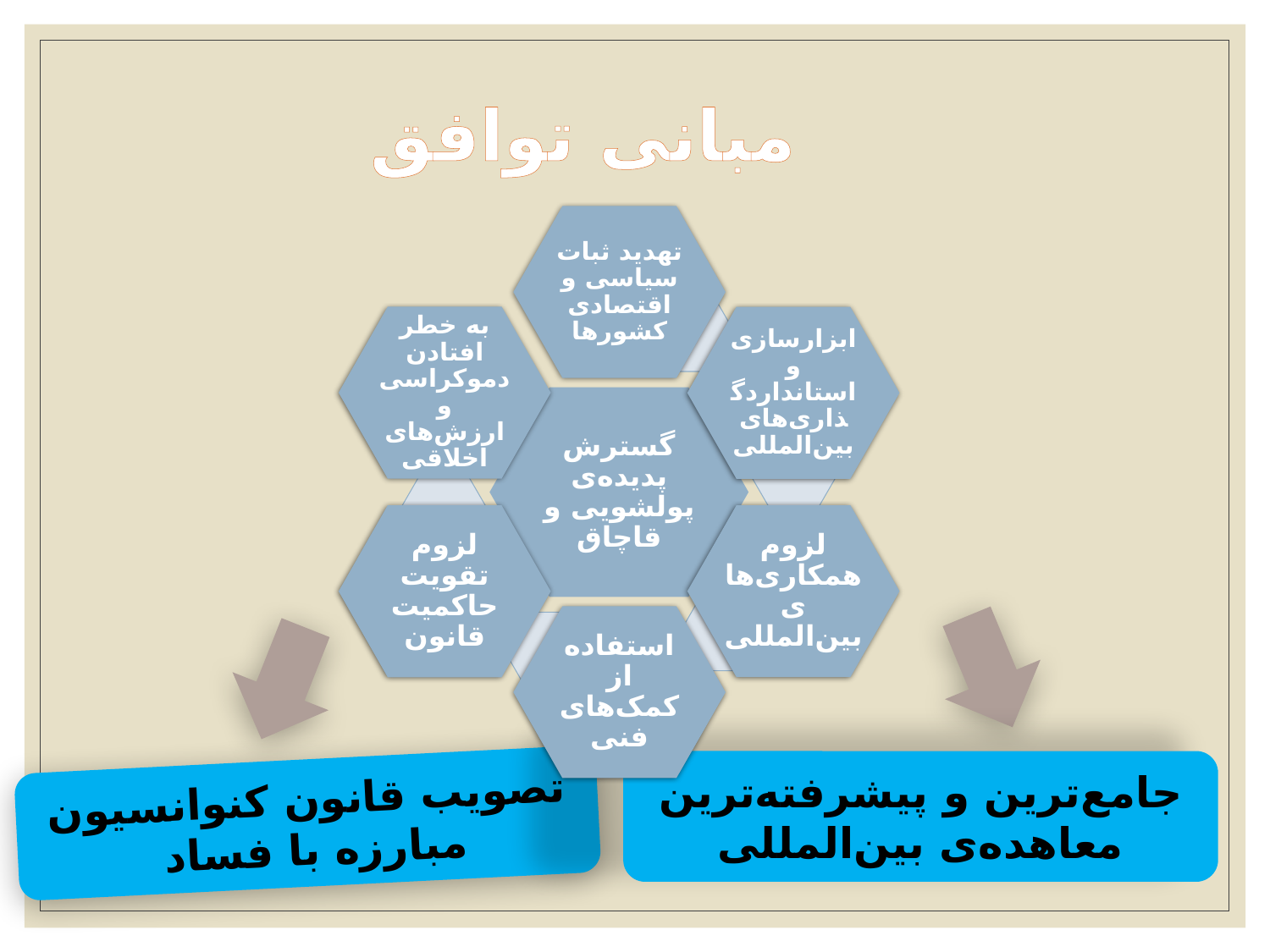

مبانی توافق
گسترش پدیده‌ی پولشویی و قاچاق
تهدید ثبات سیاسی و اقتصادی کشورها
ابزارسازی‌ و استانداردگذاری‌های بین‌المللی
لزوم همکاری‌های بین‌المللی
استفاده از کمک‌های فنی
لزوم تقویت حاکمیت قانون
به خطر افتادن دموکراسی و ارزش‌های اخلاقی

جامع‌ترین و پیشرفته‌ترین معاهده‌ی بین‌المللی
تصویب قانون کنوانسیون مبارزه با فساد